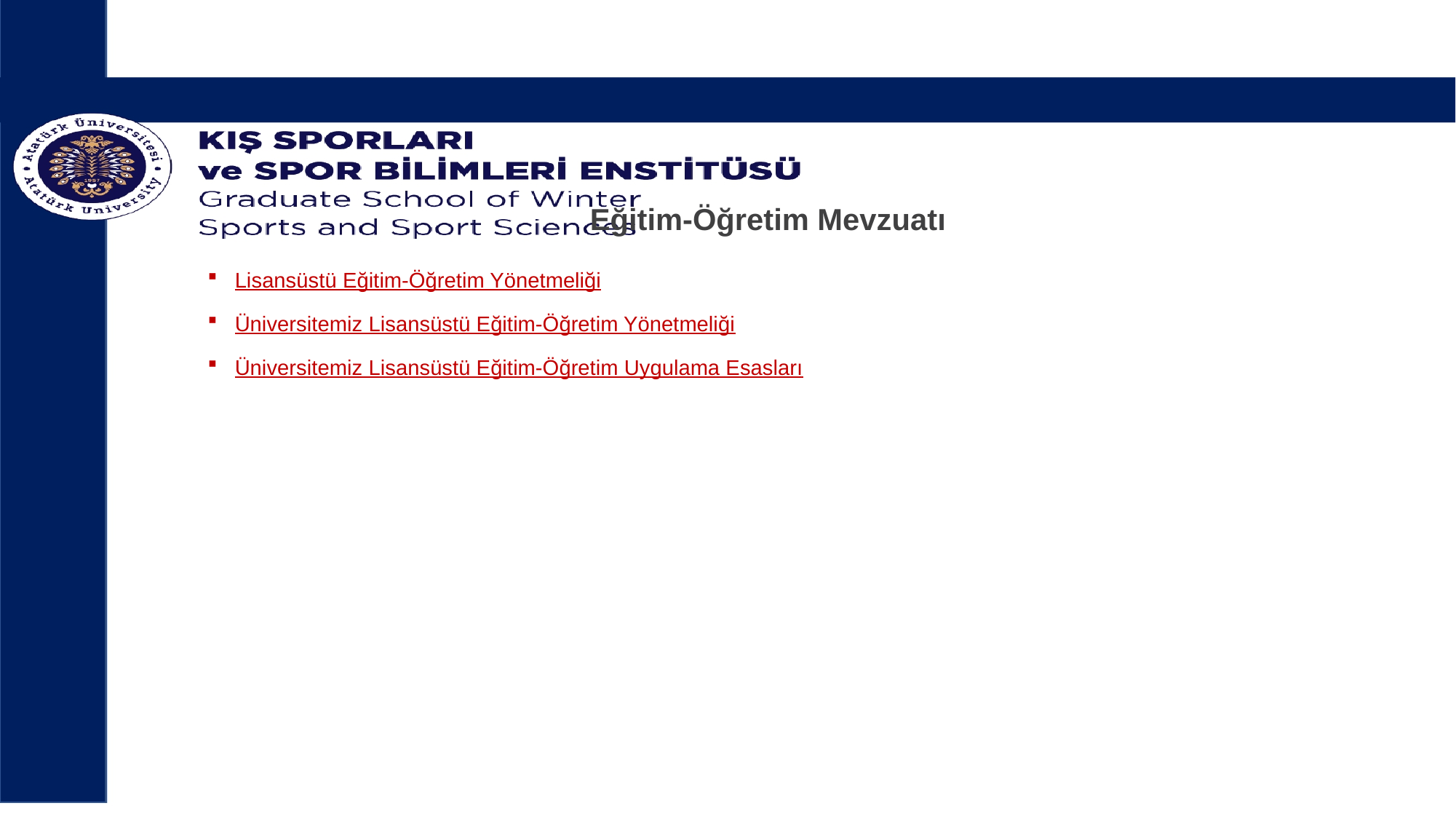

# Eğitim-Öğretim Mevzuatı
Lisansüstü Eğitim-Öğretim Yönetmeliği
Üniversitemiz Lisansüstü Eğitim-Öğretim Yönetmeliği
Üniversitemiz Lisansüstü Eğitim-Öğretim Uygulama Esasları